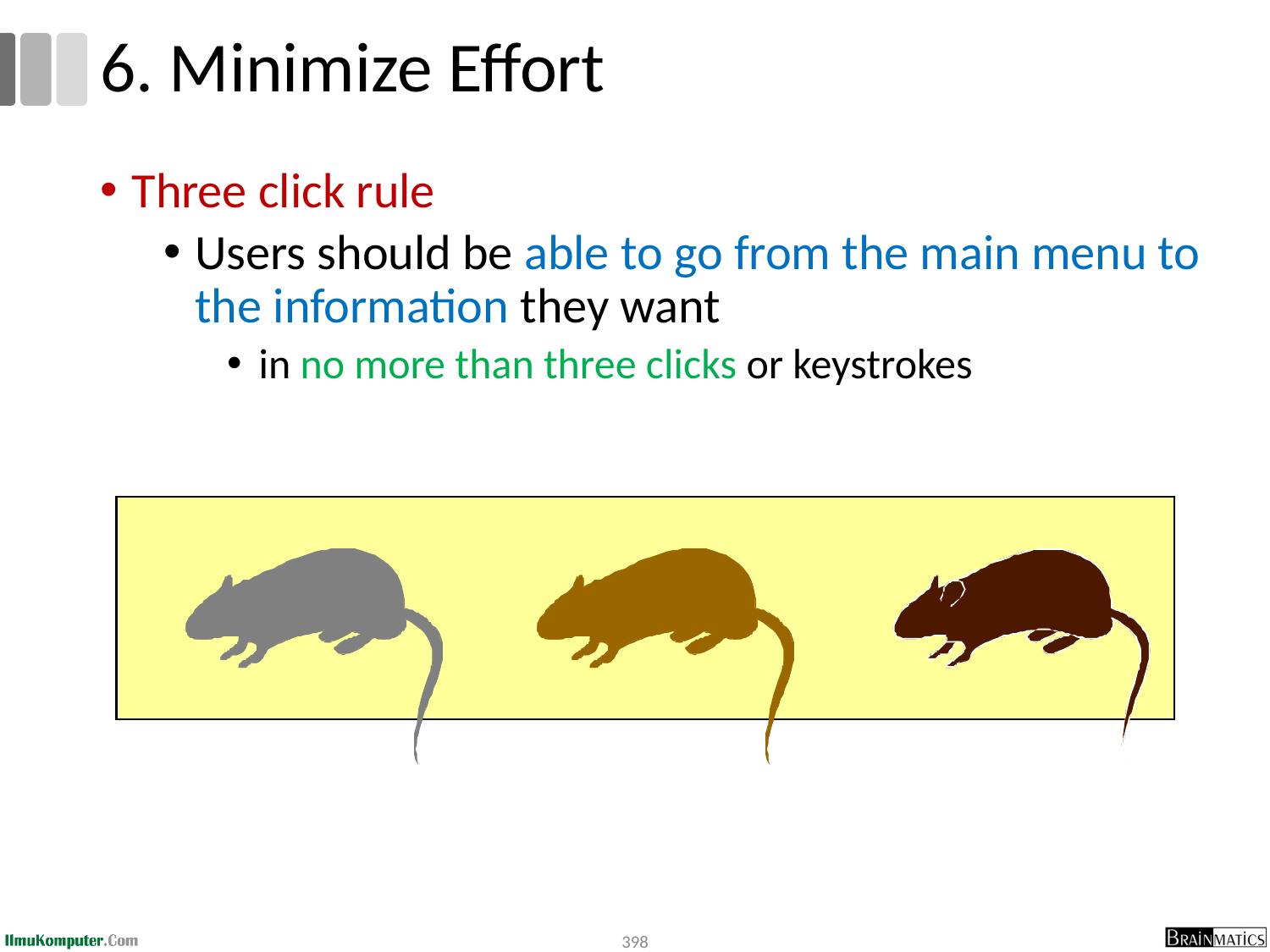

# 6. Minimize Effort
Three click rule
Users should be able to go from the main menu to the information they want
in no more than three clicks or keystrokes

398